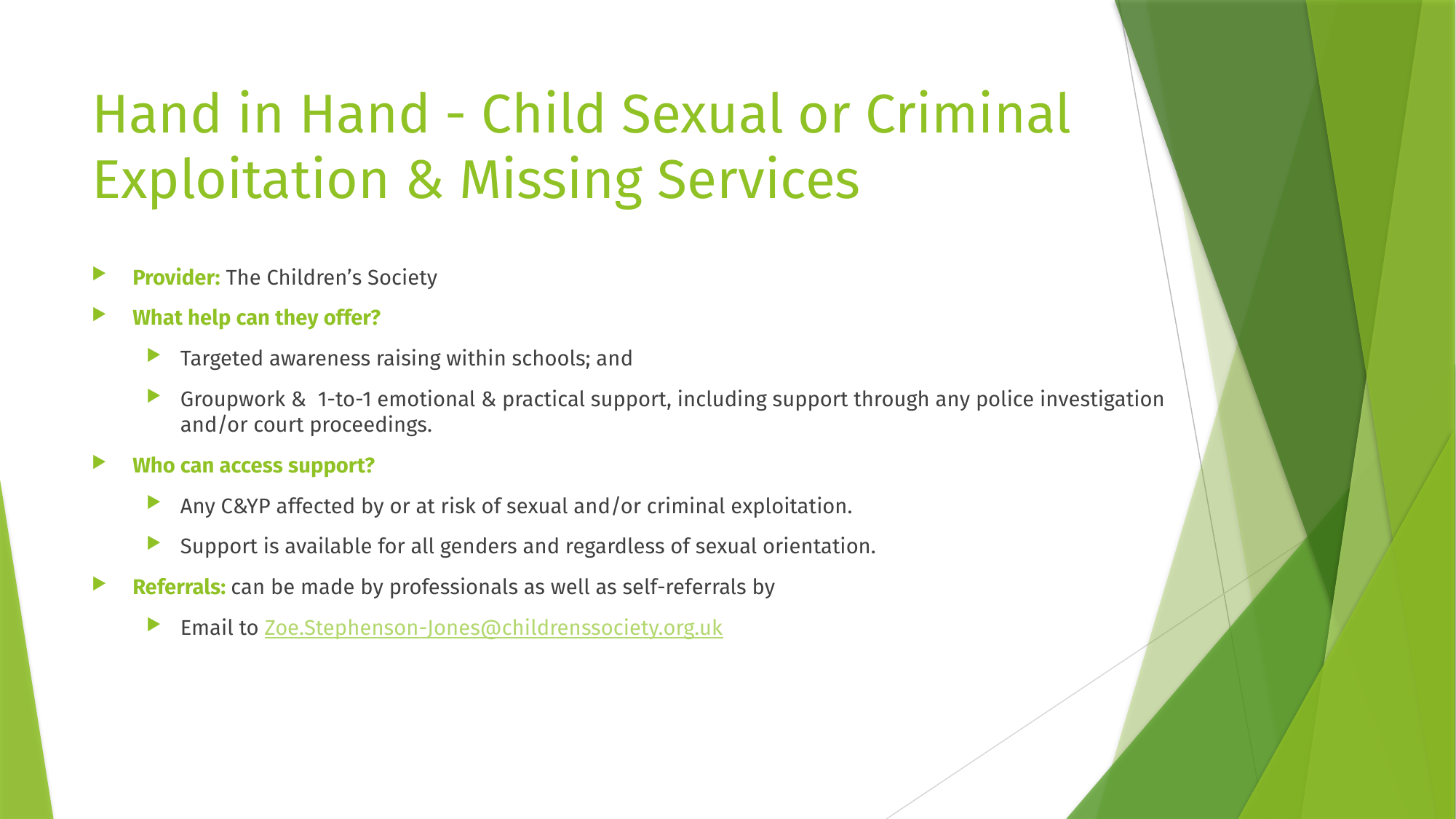

# Hand in Hand - Child Sexual or Criminal Exploitation & Missing Services
Provider: The Children’s Society
What help can they offer?
Targeted awareness raising within schools; and
Groupwork &  1-to-1 emotional & practical support, including support through any police investigation and/or court proceedings.
Who can access support?
Any C&YP affected by or at risk of sexual and/or criminal exploitation.
Support is available for all genders and regardless of sexual orientation.
Referrals: can be made by professionals as well as self-referrals by
Email to Zoe.Stephenson-Jones@childrenssociety.org.uk